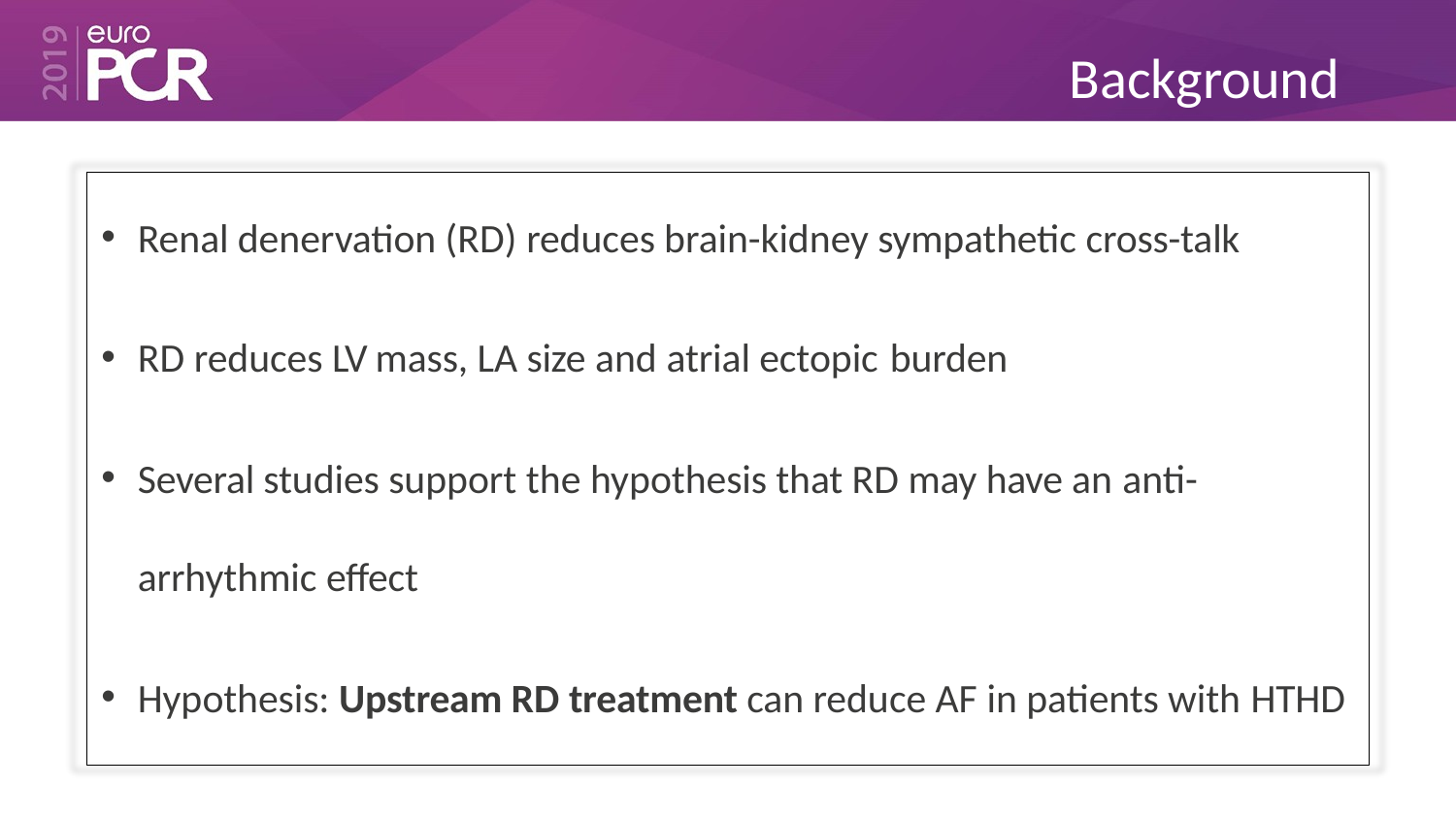

# Background

Renal denervation (RD) reduces brain-kidney sympathetic cross-talk

RD reduces LV mass, LA size and atrial ectopic burden

Several studies support the hypothesis that RD may have an anti-

arrhythmic effect

Hypothesis: Upstream RD treatment can reduce AF in patients with HTHD